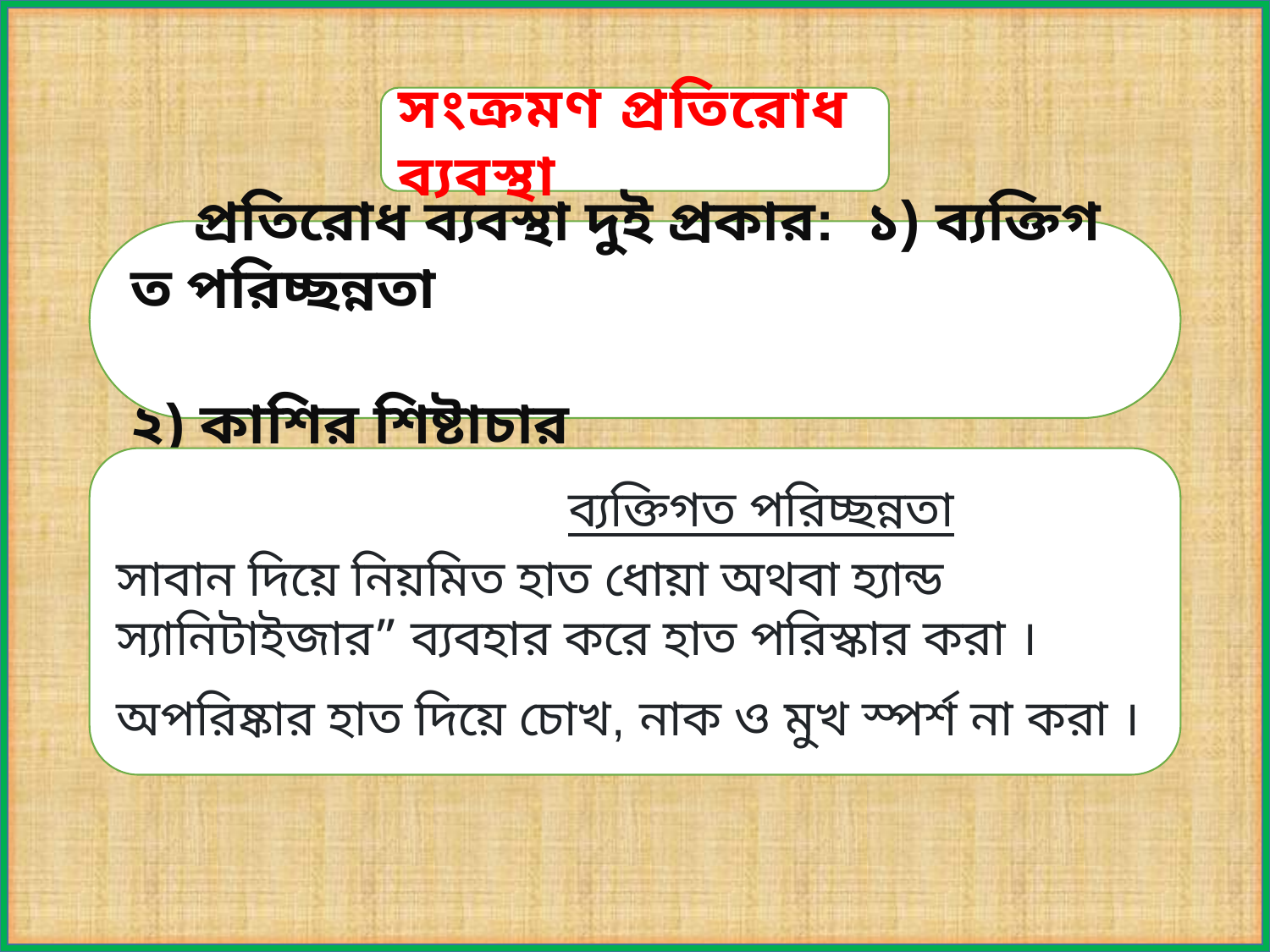

সংক্রমণ প্রতিরোধ ব্যবস্থা
প্রতিরোধ ব্যবস্থা দুই প্রকার:  ১) ব্যক্তিগত পরিচ্ছন্নতা
                                    ২) কাশির শিষ্টাচার
                                   ব্যক্তিগত পরিচ্ছন্নতা
সাবান দিয়ে নিয়মিত হাত ধোয়া অথবা হ্যান্ড স্যানিটাইজার” ব্যবহার করে হাত পরিস্কার করা ।
অপরিষ্কার হাত দিয়ে চোখ, নাক ও মুখ স্পর্শ না করা ।